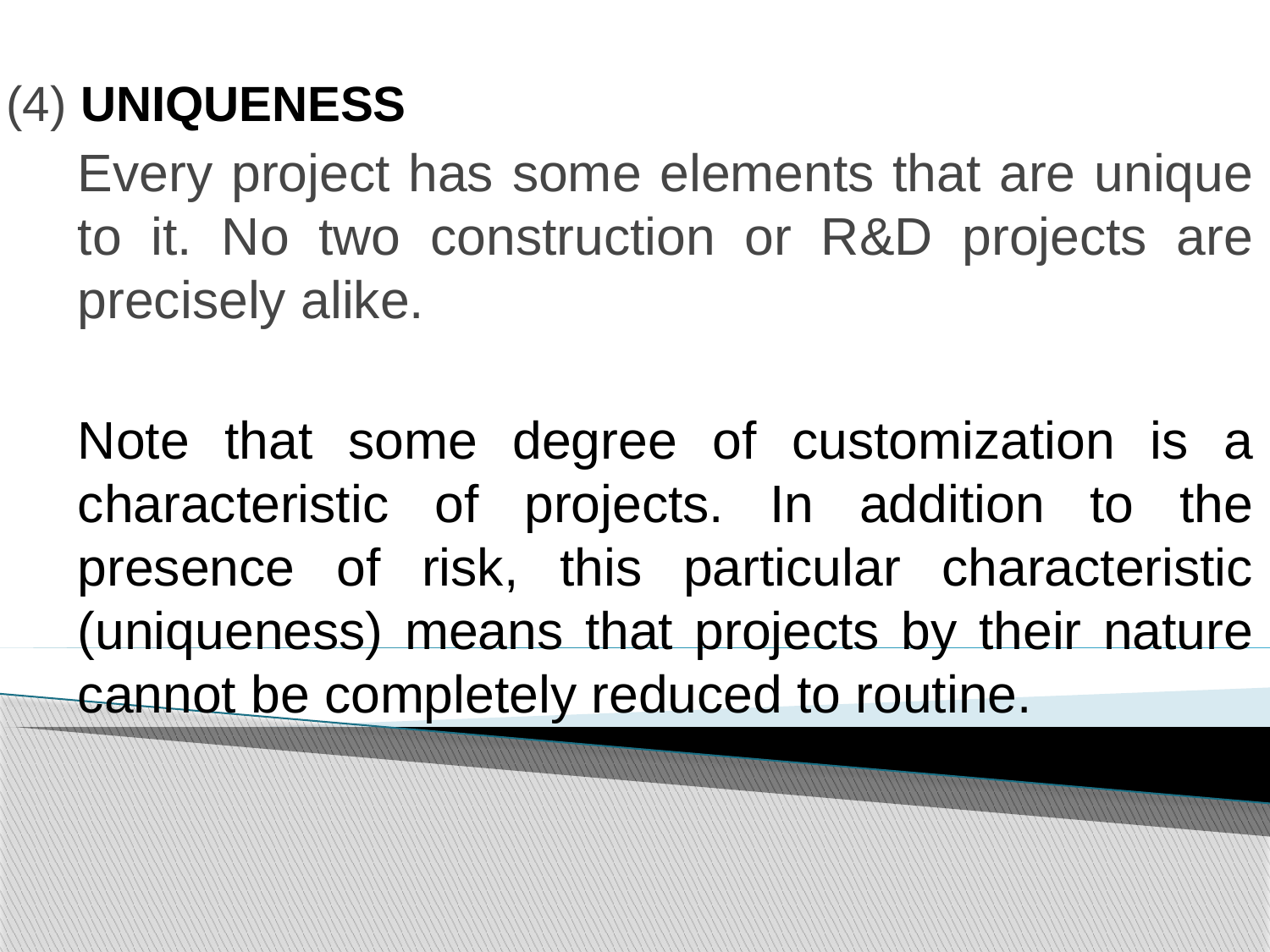

(4) UNIQUENESS
	Every project has some elements that are unique to it. No two construction or R&D projects are precisely alike.

	Note that some degree of customization is a characteristic of projects. In addition to the presence of risk, this particular characteristic (uniqueness) means that projects by their nature cannot be completely reduced to routine.